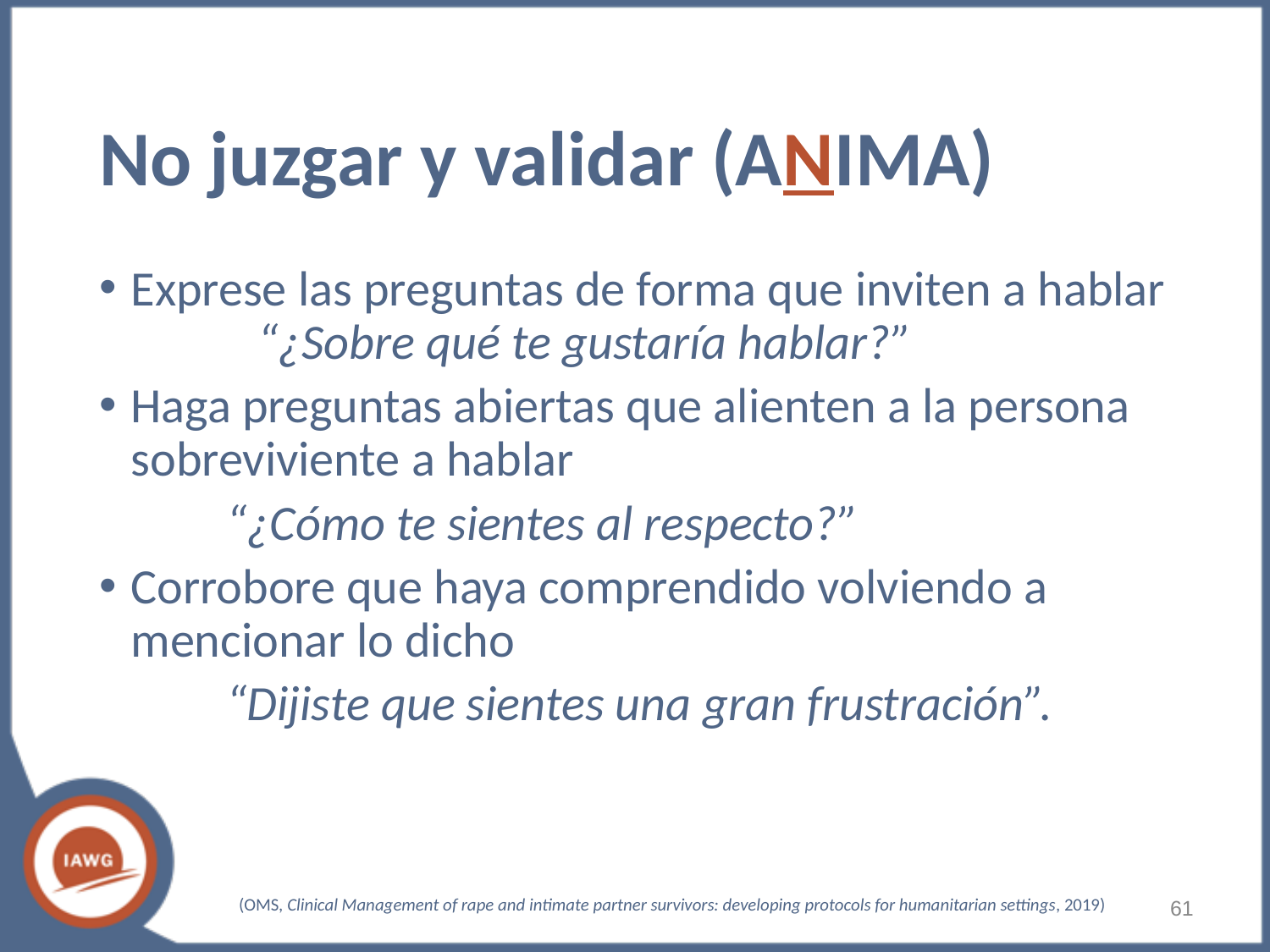

# No juzgar y validar (ANIMA)
Exprese las preguntas de forma que inviten a hablar	“¿Sobre qué te gustaría hablar?”
Haga preguntas abiertas que alienten a la persona sobreviviente a hablar
	“¿Cómo te sientes al respecto?”
Corrobore que haya comprendido volviendo a mencionar lo dicho
	“Dijiste que sientes una gran frustración”.
61
(OMS, Clinical Management of rape and intimate partner survivors: developing protocols for humanitarian settings, 2019)